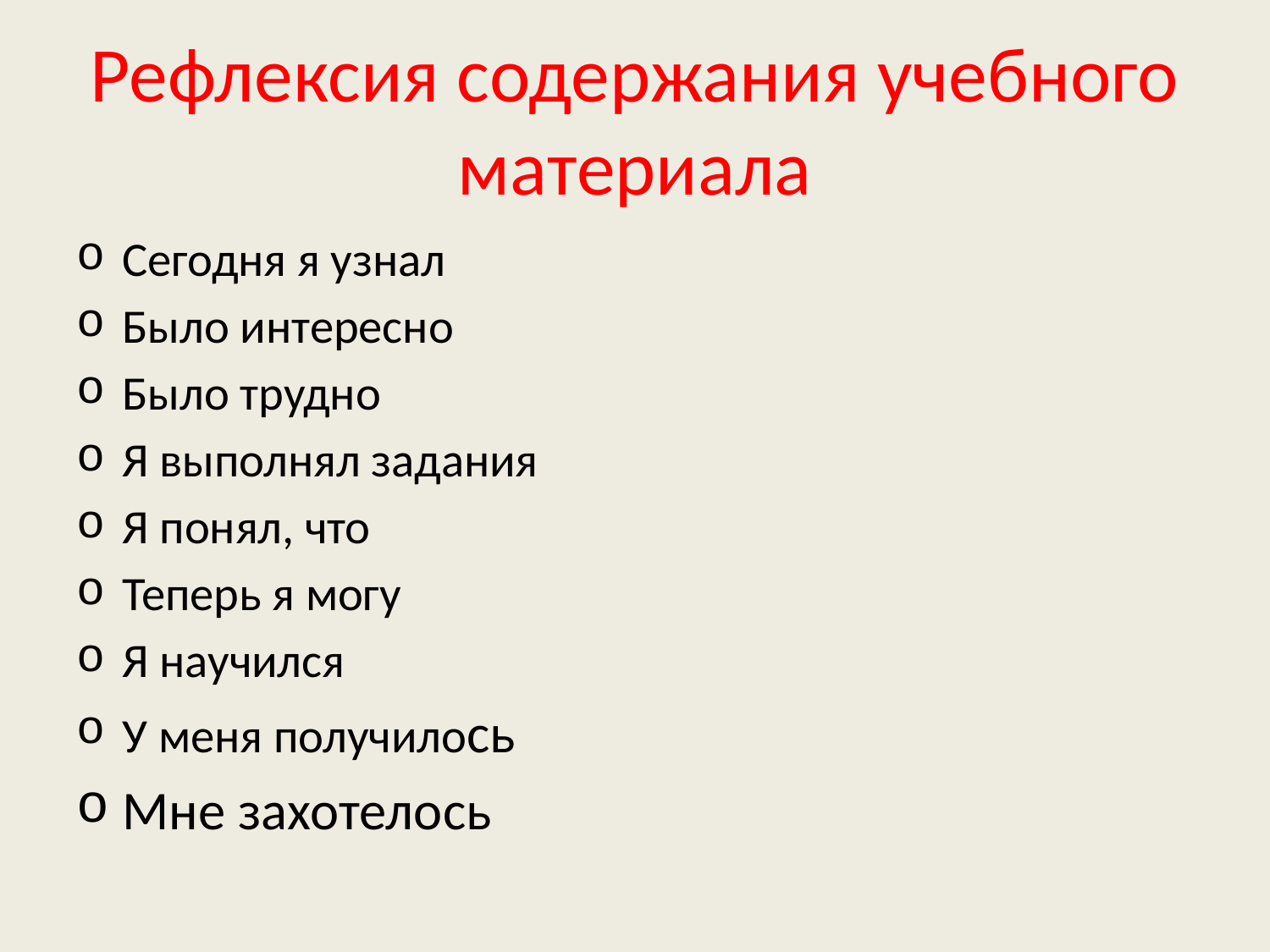

# Рефлексия содержания учебного материала
Сегодня я узнал
Было интересно
Было трудно
Я выполнял задания
Я понял, что
Теперь я могу
Я научился
У меня получилось
Мне захотелось